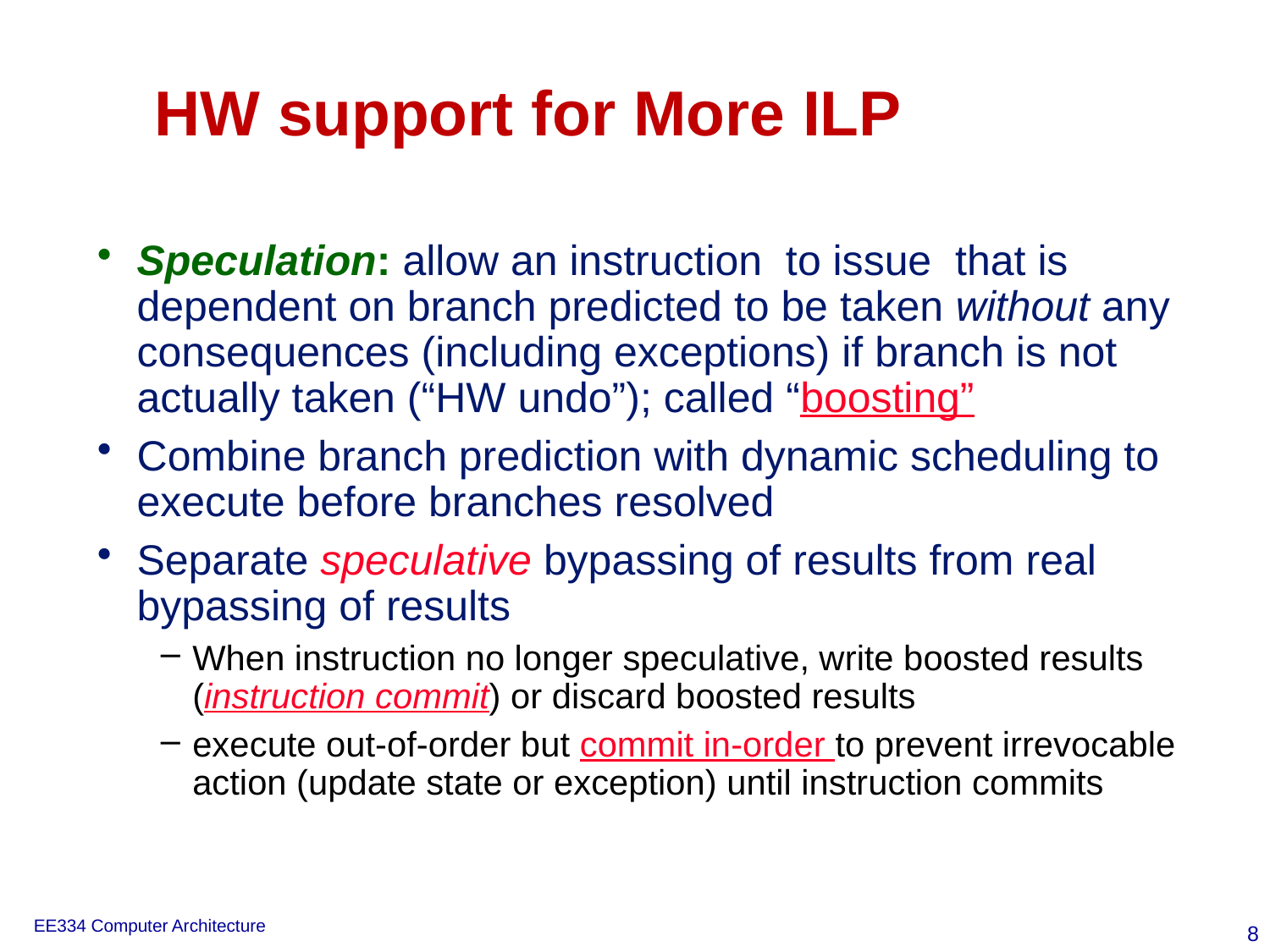

HW support for More ILP
Speculation: allow an instruction  to issue  that is dependent on branch predicted to be taken without any consequences (including exceptions) if branch is not actually taken (“HW undo”); called “boosting”
Combine branch prediction with dynamic scheduling to execute before branches resolved
Separate speculative bypassing of results from real bypassing of results
When instruction no longer speculative, write boosted results (instruction commit) or discard boosted results
execute out-of-order but commit in-order to prevent irrevocable action (update state or exception) until instruction commits